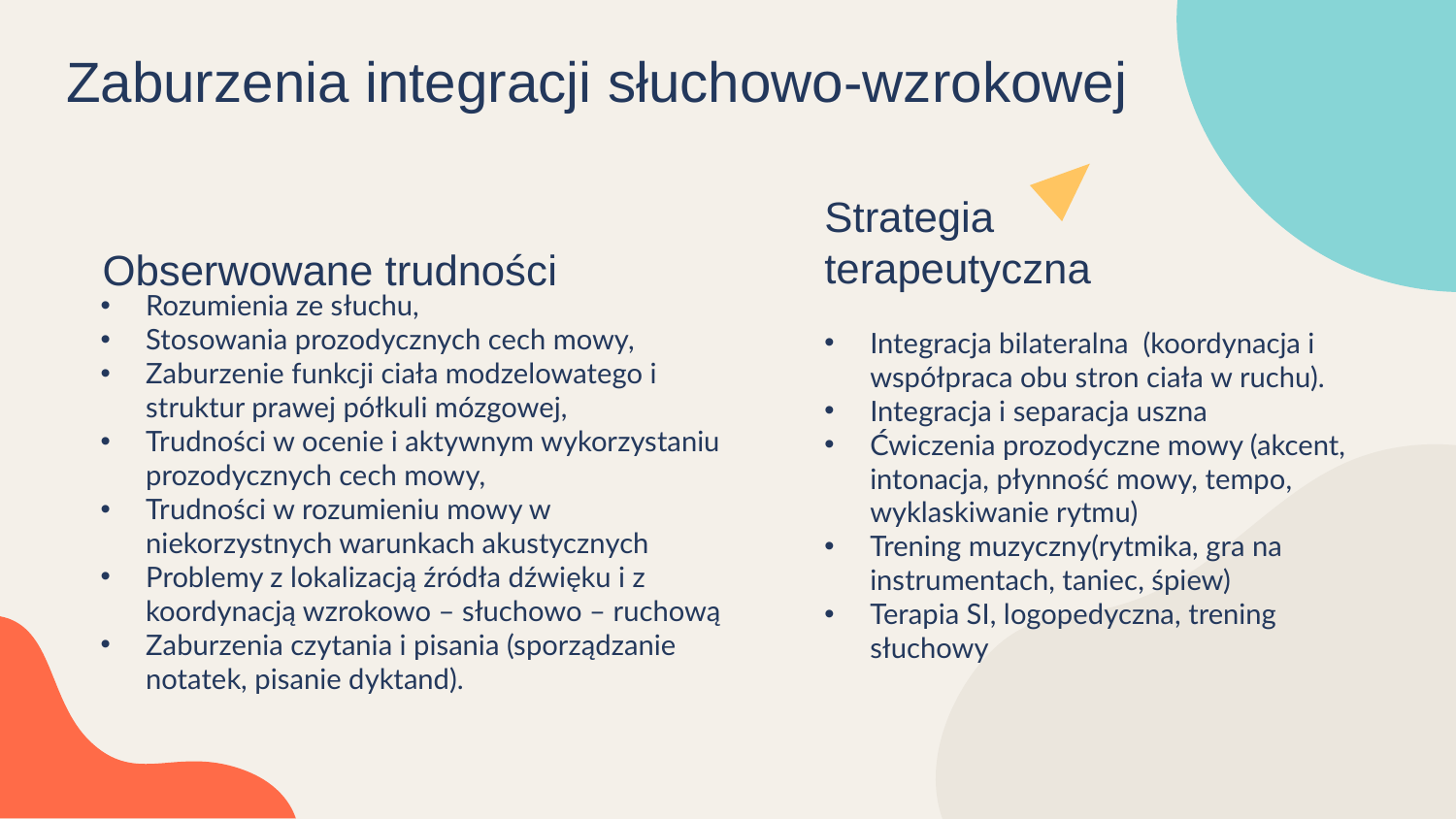

Zaburzenia integracji słuchowo-wzrokowej
Strategia terapeutyczna

Obserwowane trudności

Integracja bilateralna  (koordynacja i współpraca obu stron ciała w ruchu).
Integracja i separacja uszna
Ćwiczenia prozodyczne mowy (akcent, intonacja, płynność mowy, tempo, wyklaskiwanie rytmu)
Trening muzyczny(rytmika, gra na instrumentach, taniec, śpiew)
Terapia SI, logopedyczna, trening słuchowy
Rozumienia ze słuchu,
Stosowania prozodycznych cech mowy,
Zaburzenie funkcji ciała modzelowatego i struktur prawej półkuli mózgowej,
Trudności w ocenie i aktywnym wykorzystaniu prozodycznych cech mowy,
Trudności w rozumieniu mowy w niekorzystnych warunkach akustycznych
Problemy z lokalizacją źródła dźwięku i z koordynacją wzrokowo – słuchowo – ruchową
Zaburzenia czytania i pisania (sporządzanie notatek, pisanie dyktand).